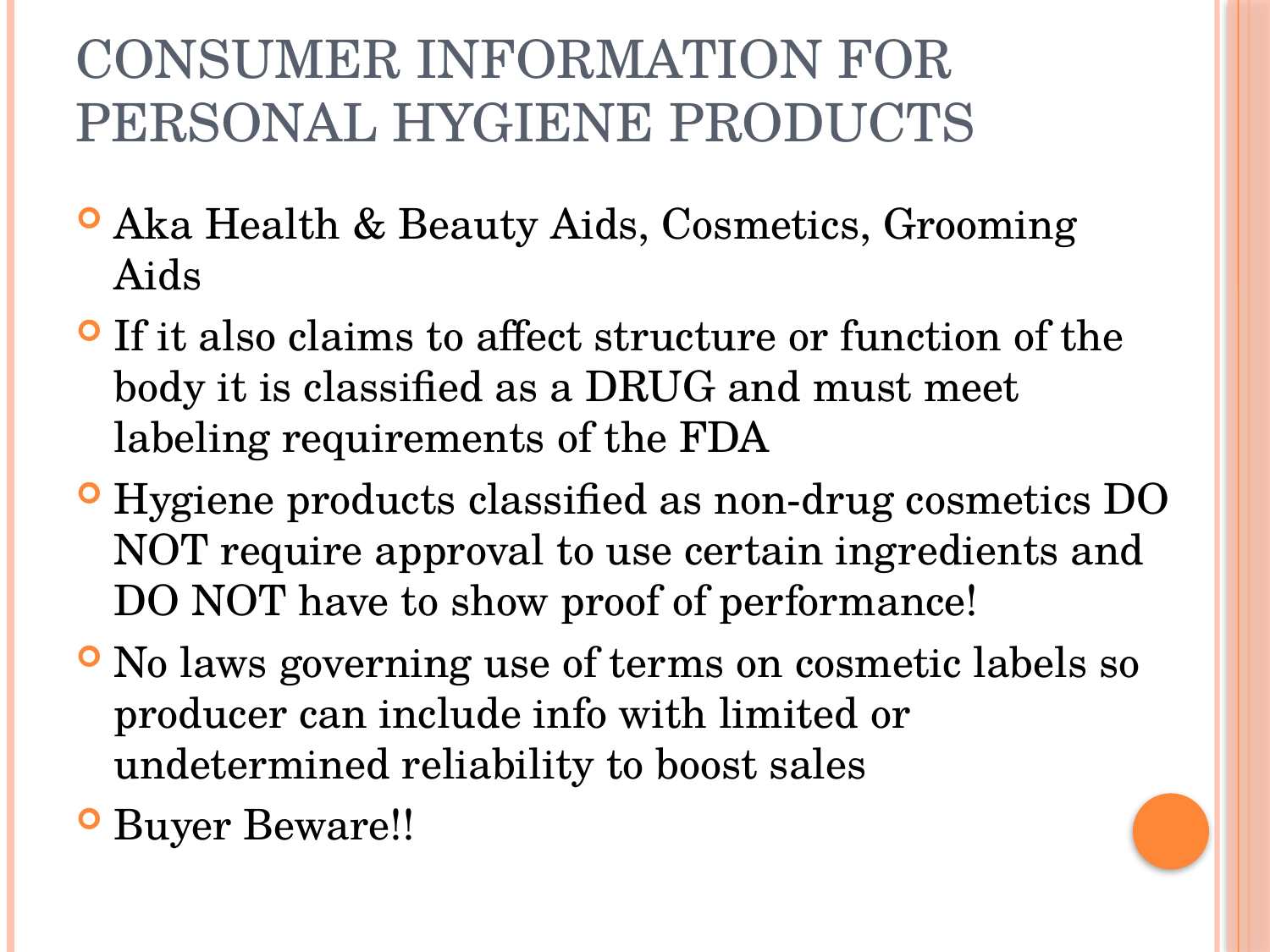

# Consumer information for Personal Hygiene Products
Aka Health & Beauty Aids, Cosmetics, Grooming Aids
If it also claims to affect structure or function of the body it is classified as a DRUG and must meet labeling requirements of the FDA
Hygiene products classified as non-drug cosmetics DO NOT require approval to use certain ingredients and DO NOT have to show proof of performance!
No laws governing use of terms on cosmetic labels so producer can include info with limited or undetermined reliability to boost sales
Buyer Beware!!